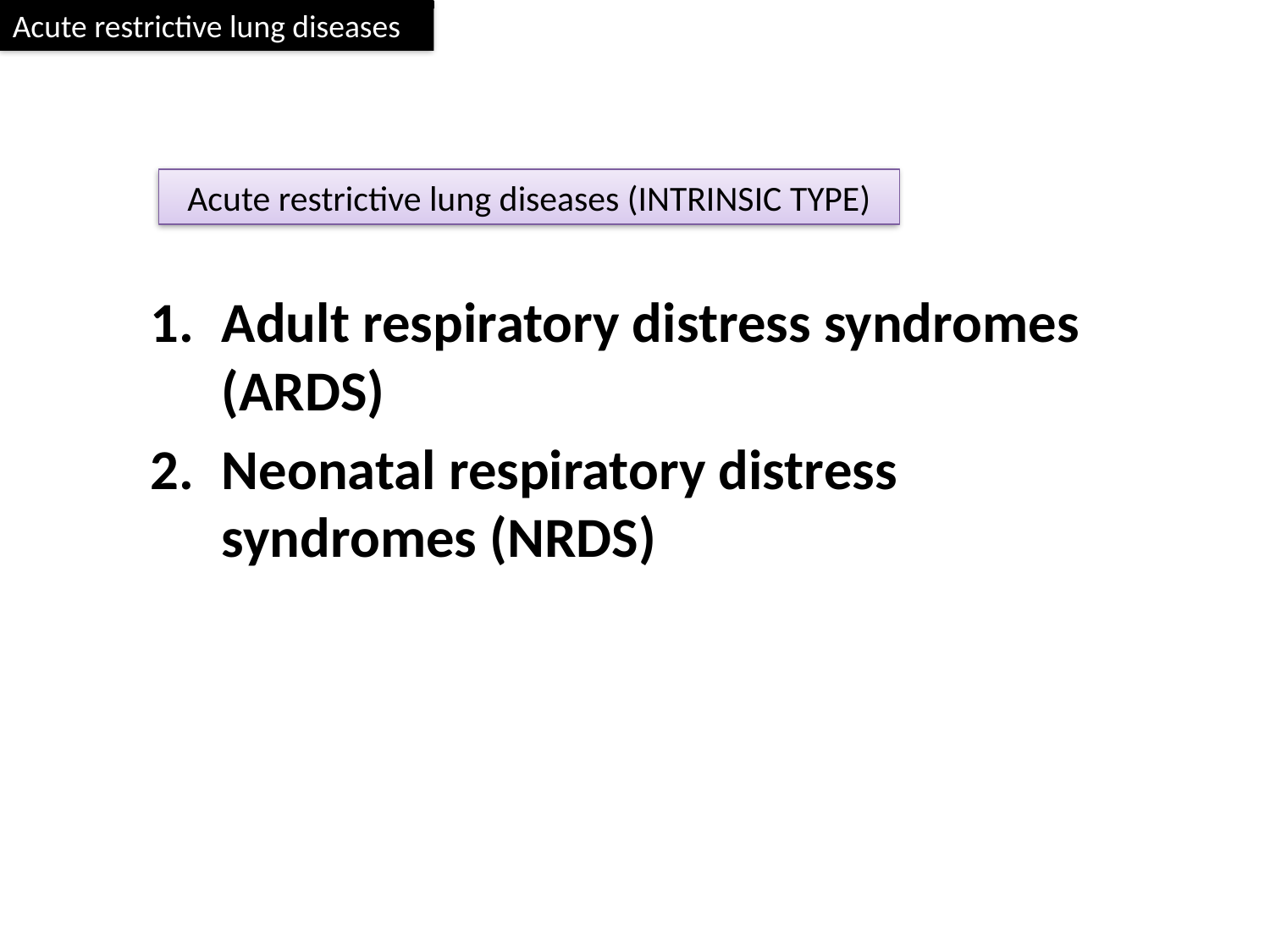

Acute restrictive lung diseases
#
Acute restrictive lung diseases (INTRINSIC TYPE)

Adult respiratory distress syndromes (ARDS)
Neonatal respiratory distress syndromes (NRDS)